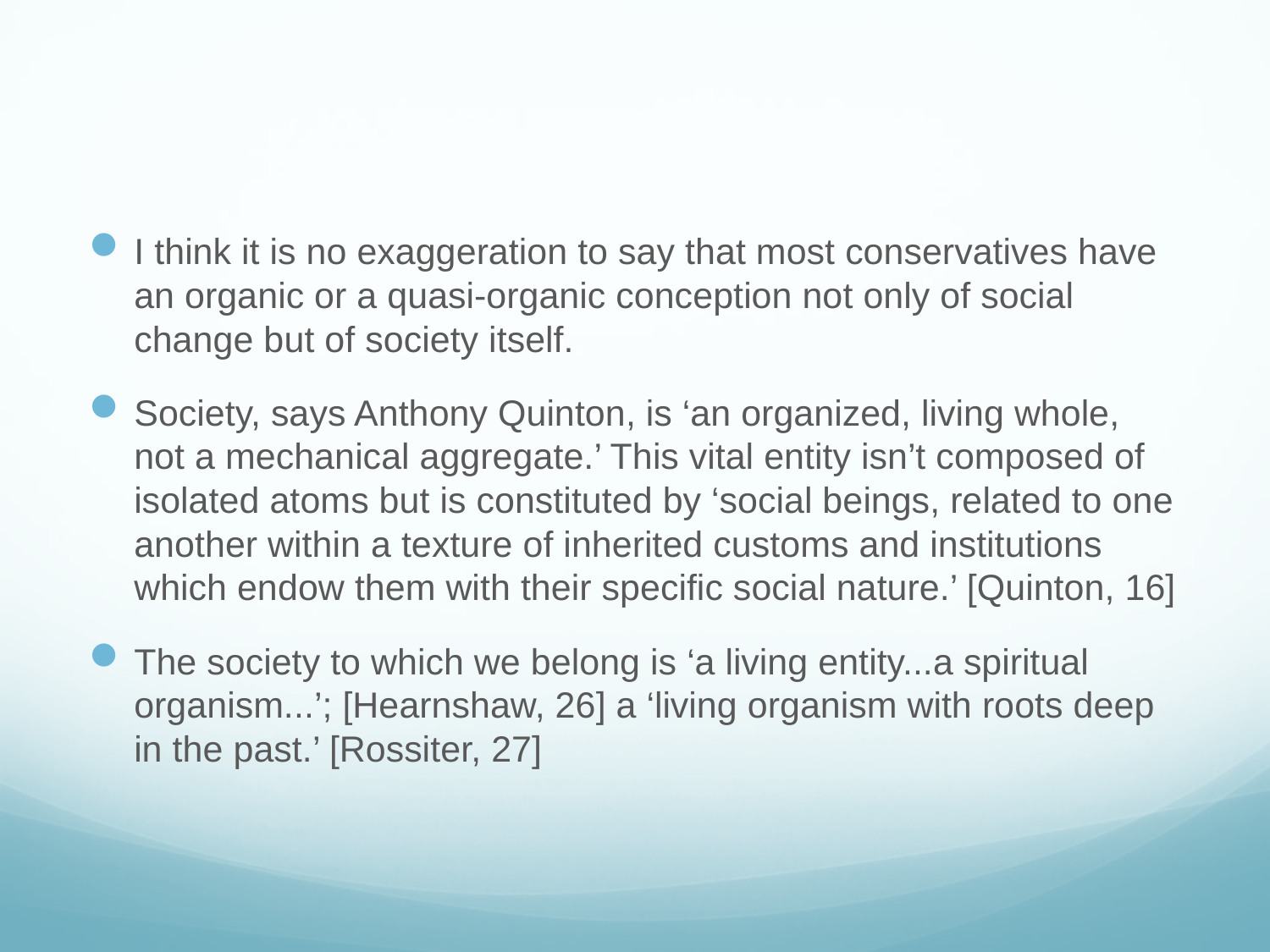

#
I think it is no exaggeration to say that most conservatives have an organic or a quasi-organic conception not only of social change but of society itself.
Society, says Anthony Quinton, is ‘an organized, living whole, not a mechanical aggregate.’ This vital entity isn’t composed of isolated atoms but is constituted by ‘social beings, related to one another within a texture of inherited customs and institutions which endow them with their specific social nature.’ [Quinton, 16]
The society to which we belong is ‘a living entity...a spiritual organism...’; [Hearnshaw, 26] a ‘living organism with roots deep in the past.’ [Rossiter, 27]